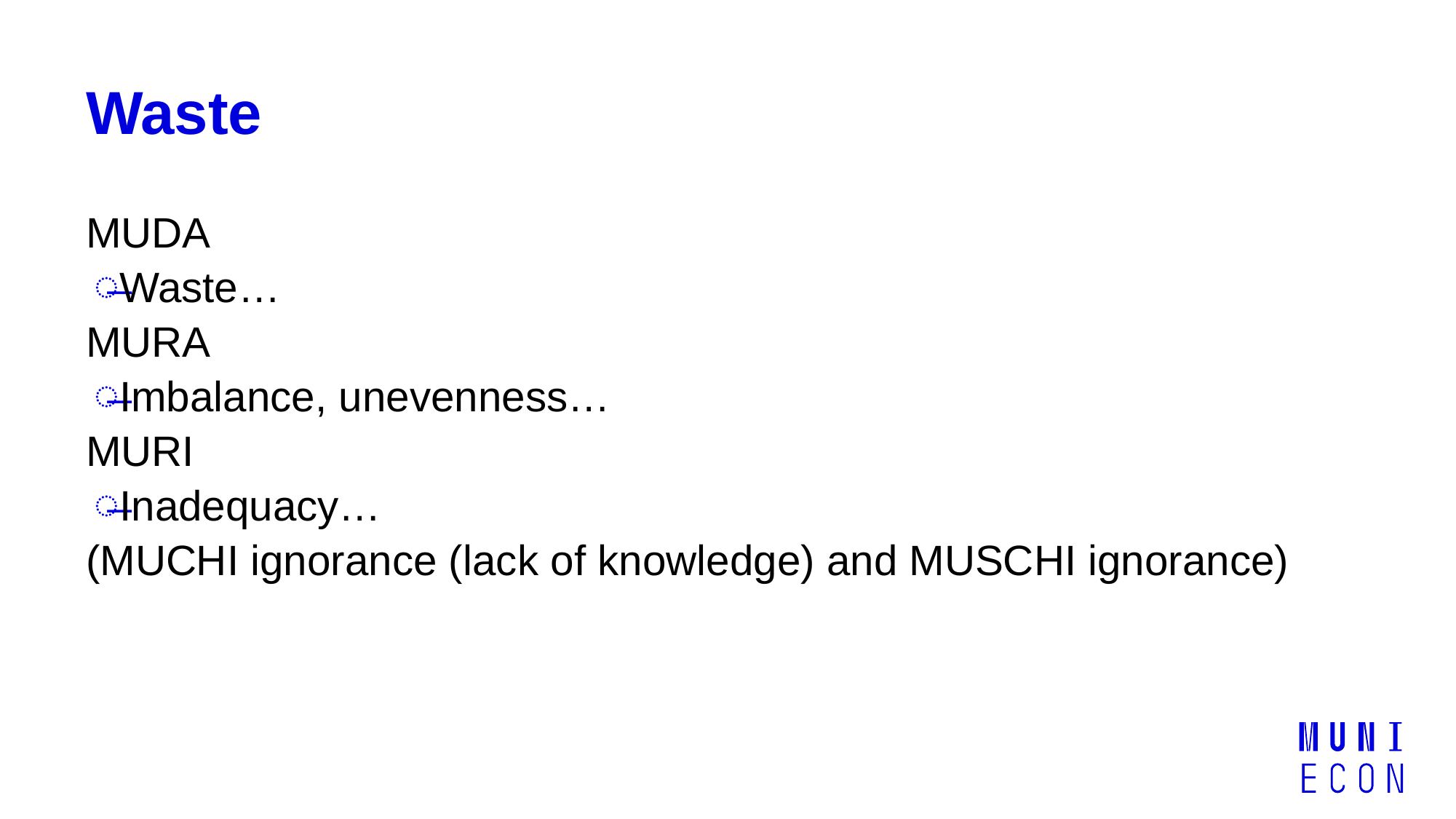

# Waste
MUDA
Waste…
MURA
Imbalance, unevenness…
MURI
Inadequacy…
(MUCHI ignorance (lack of knowledge) and MUSCHI ignorance)